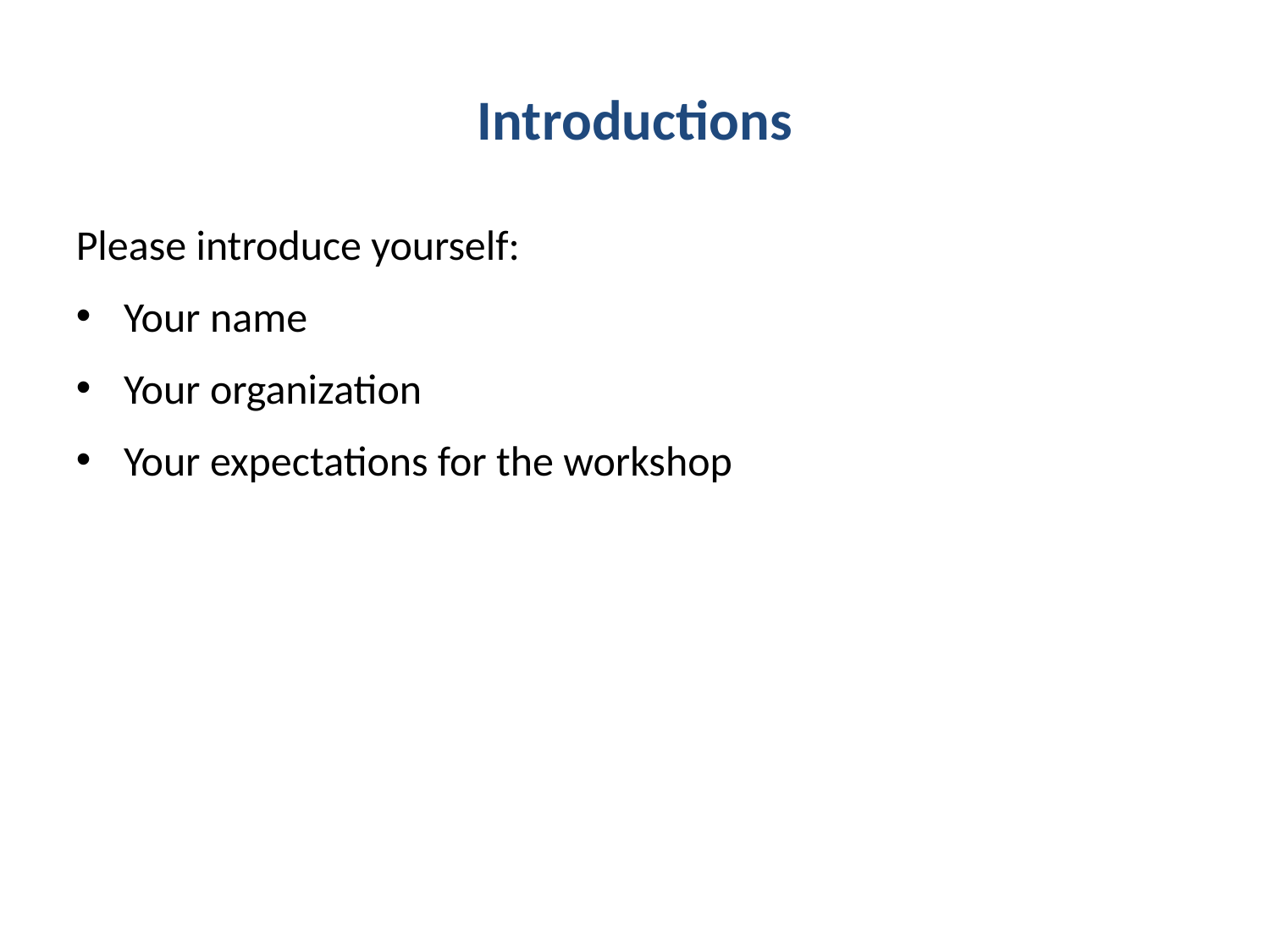

# Introductions
Please introduce yourself:
Your name
Your organization
Your expectations for the workshop